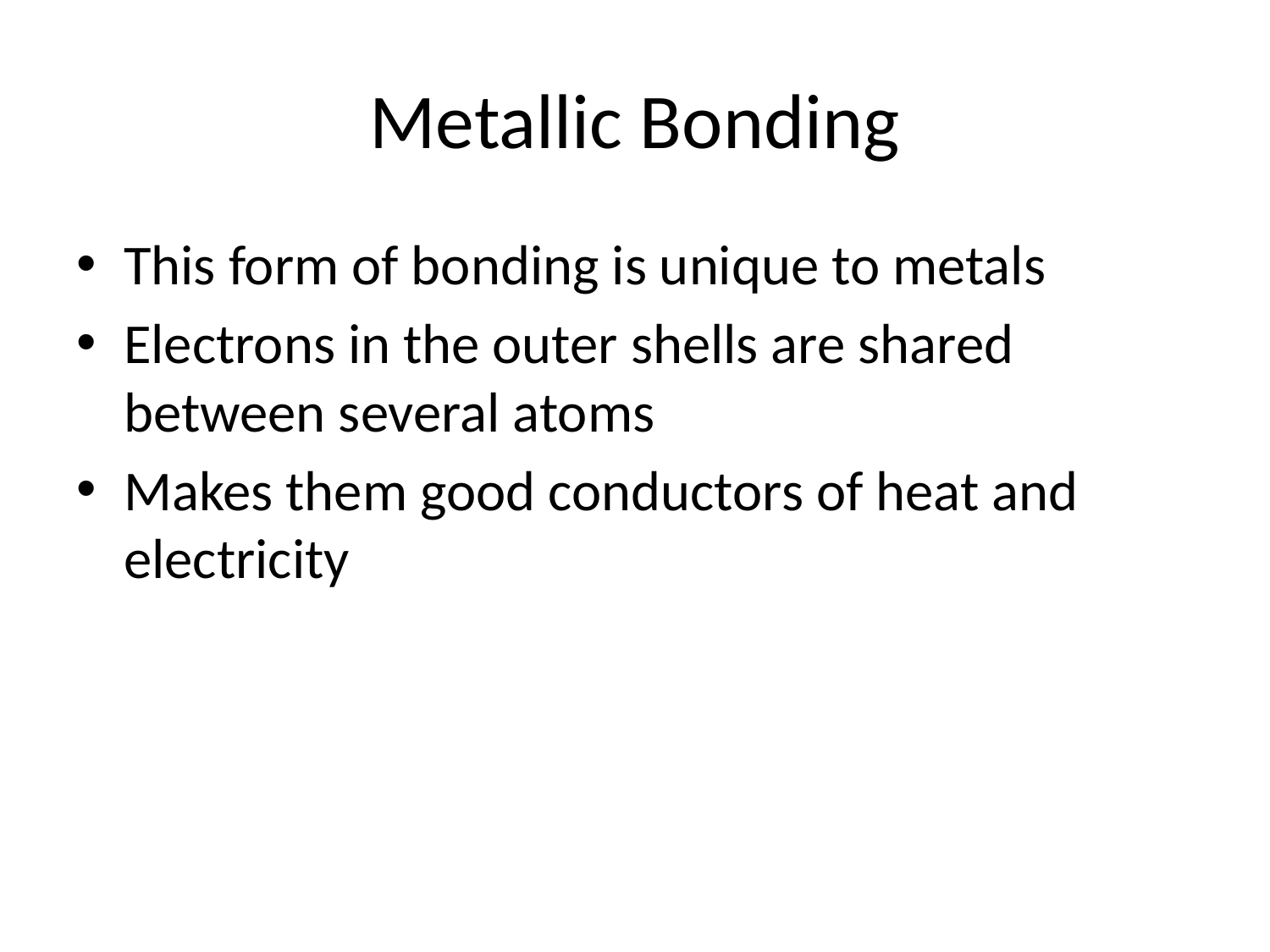

# Metallic Bonding
This form of bonding is unique to metals
Electrons in the outer shells are shared between several atoms
Makes them good conductors of heat and electricity